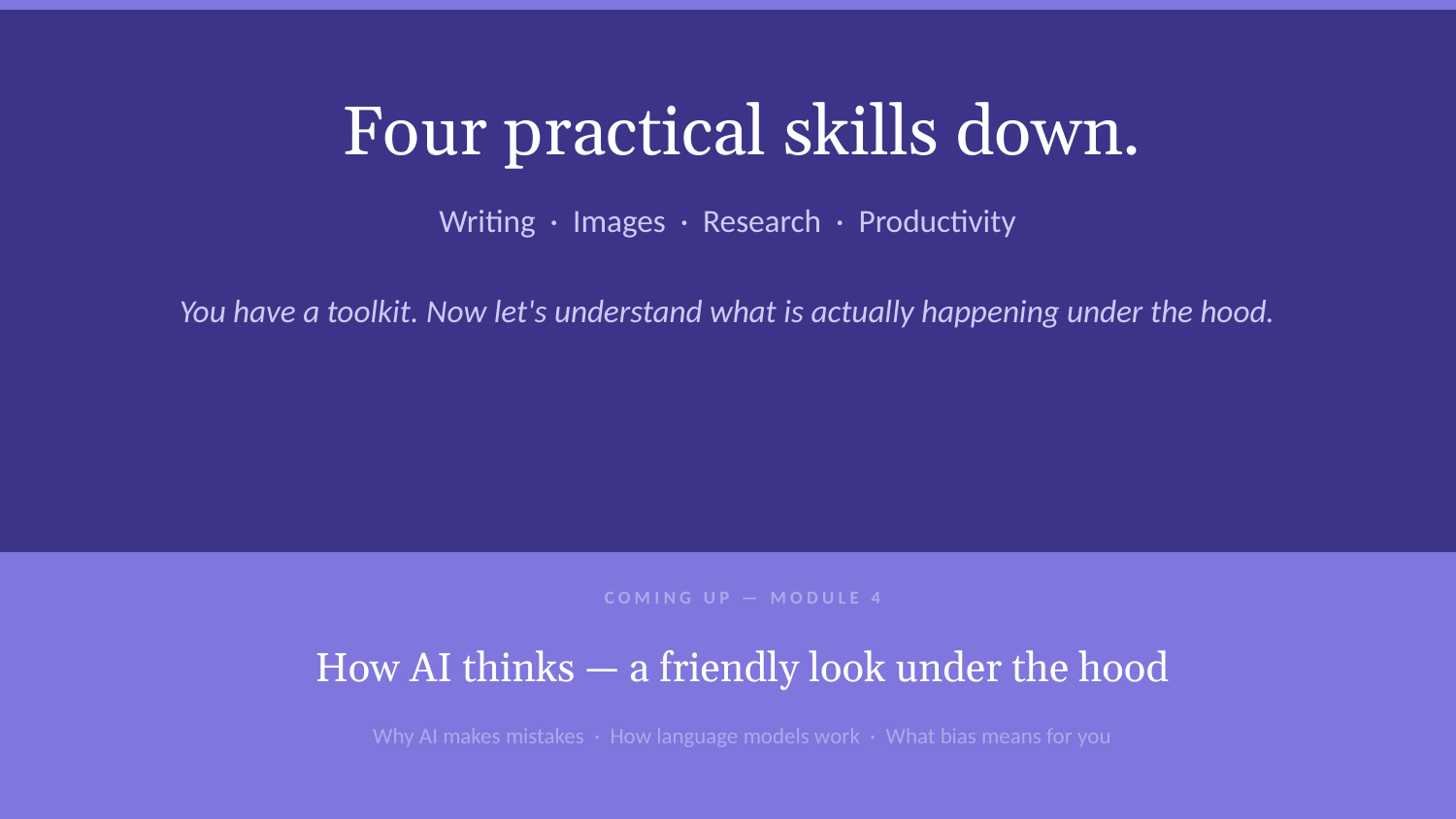

Four practical skills down.
Writing  ·  Images  ·  Research  ·  Productivity
You have a toolkit. Now let's understand what is actually happening under the hood.

COMING UP — MODULE 4
How AI thinks — a friendly look under the hood
Why AI makes mistakes  ·  How language models work  ·  What bias means for you